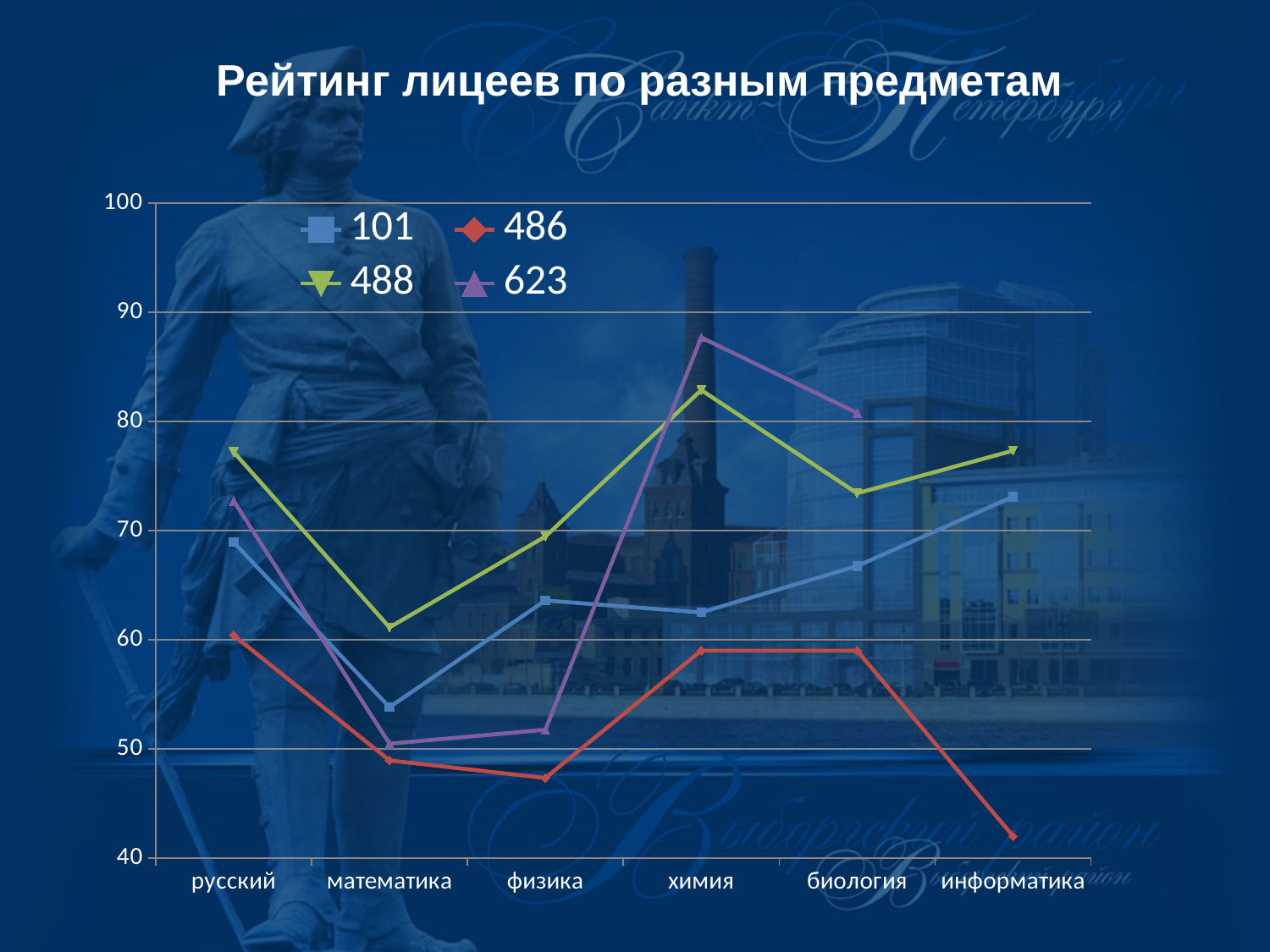

Рейтинг лицеев по разным предметам

### Chart

| Category | 101 | 486 | 488 | 623 |
|---|---|---|---|---|
| русский | 68.94 | 60.41 | 77.21 | 72.73 |
| математика | 53.82 | 48.94 | 61.13 | 50.47 |
| физика | 63.6 | 47.33 | 69.46 | 51.75 |
| химия | 62.5 | 59.0 | 82.88 | 87.7 |
| биология | 66.75 | 59.0 | 73.43 | 80.79 |
| информатика | 73.11 | 42.0 | 77.33 | None |